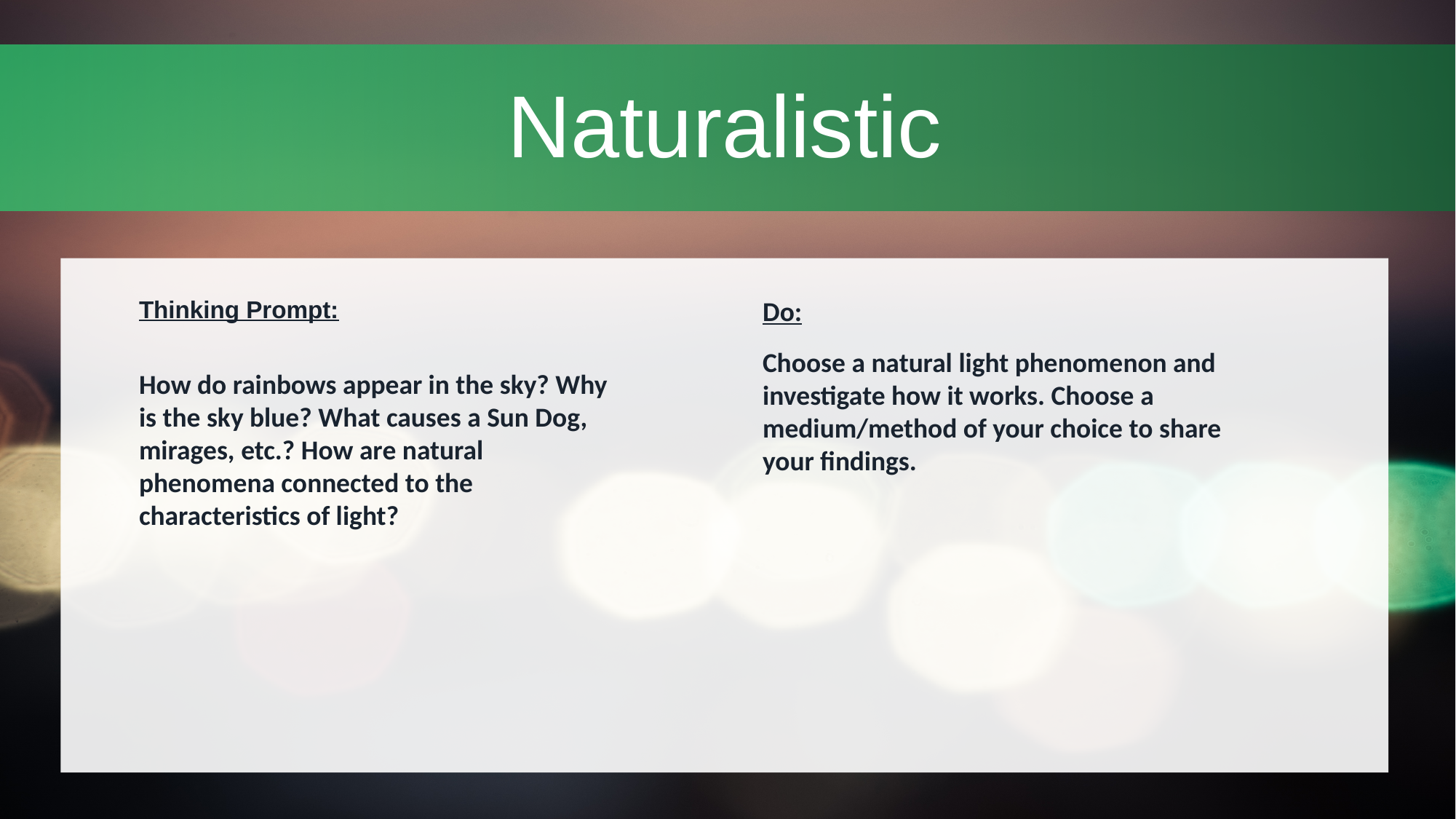

# Naturalistic
Thinking Prompt:

How do rainbows appear in the sky? Why is the sky blue? What causes a Sun Dog, mirages, etc.? How are natural phenomena connected to the characteristics of light?
Do:
Choose a natural light phenomenon and investigate how it works. Choose a medium/method of your choice to share your findings.